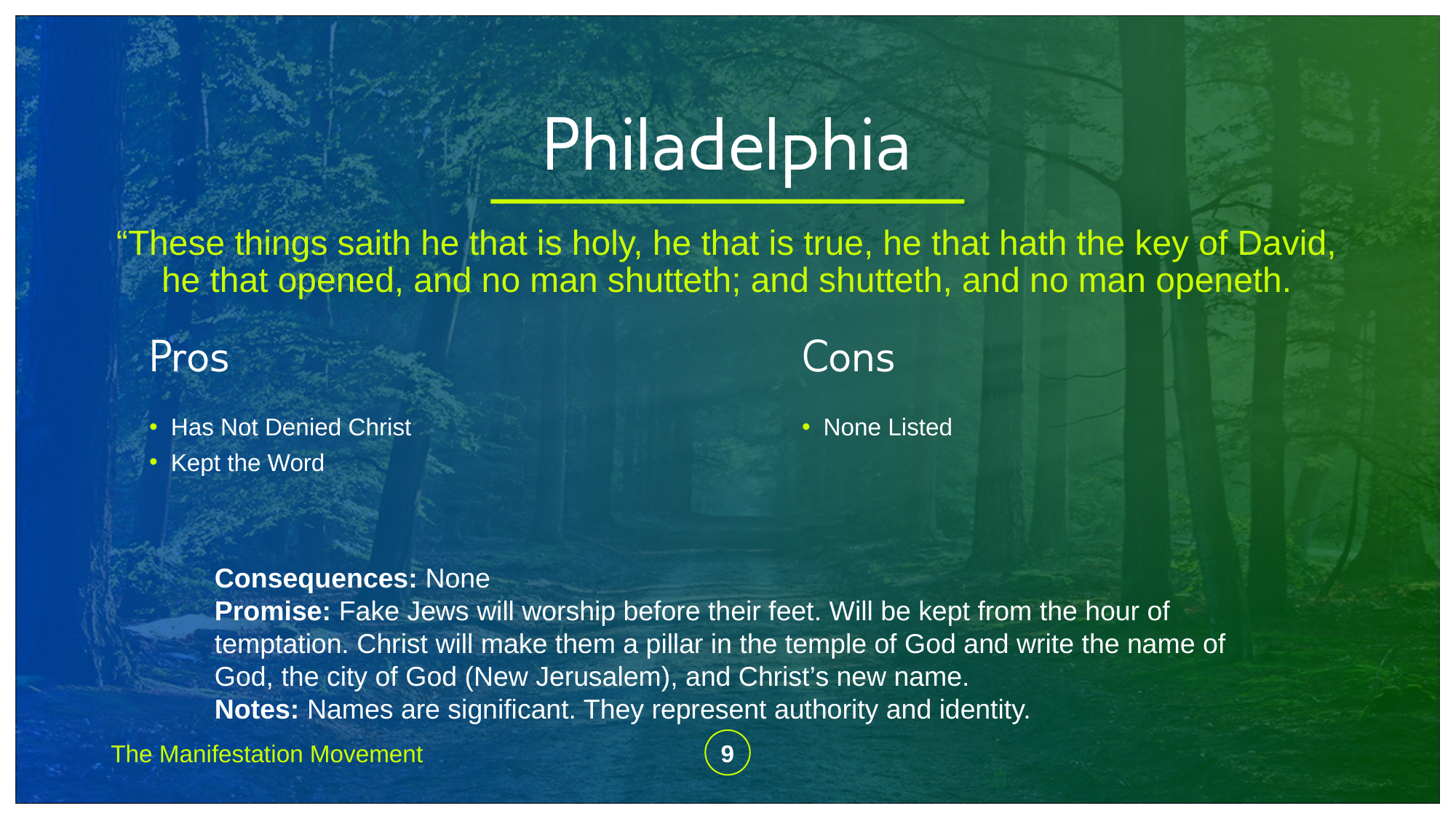

# Philadelphia
“These things saith he that is holy, he that is true, he that hath the key of David, he that opened, and no man shutteth; and shutteth, and no man openeth.
Pros
Cons
Has Not Denied Christ
Kept the Word

None Listed
Consequences: None
Promise: Fake Jews will worship before their feet. Will be kept from the hour of temptation. Christ will make them a pillar in the temple of God and write the name of God, the city of God (New Jerusalem), and Christ’s new name.
Notes: Names are significant. They represent authority and identity.
The Manifestation Movement
9